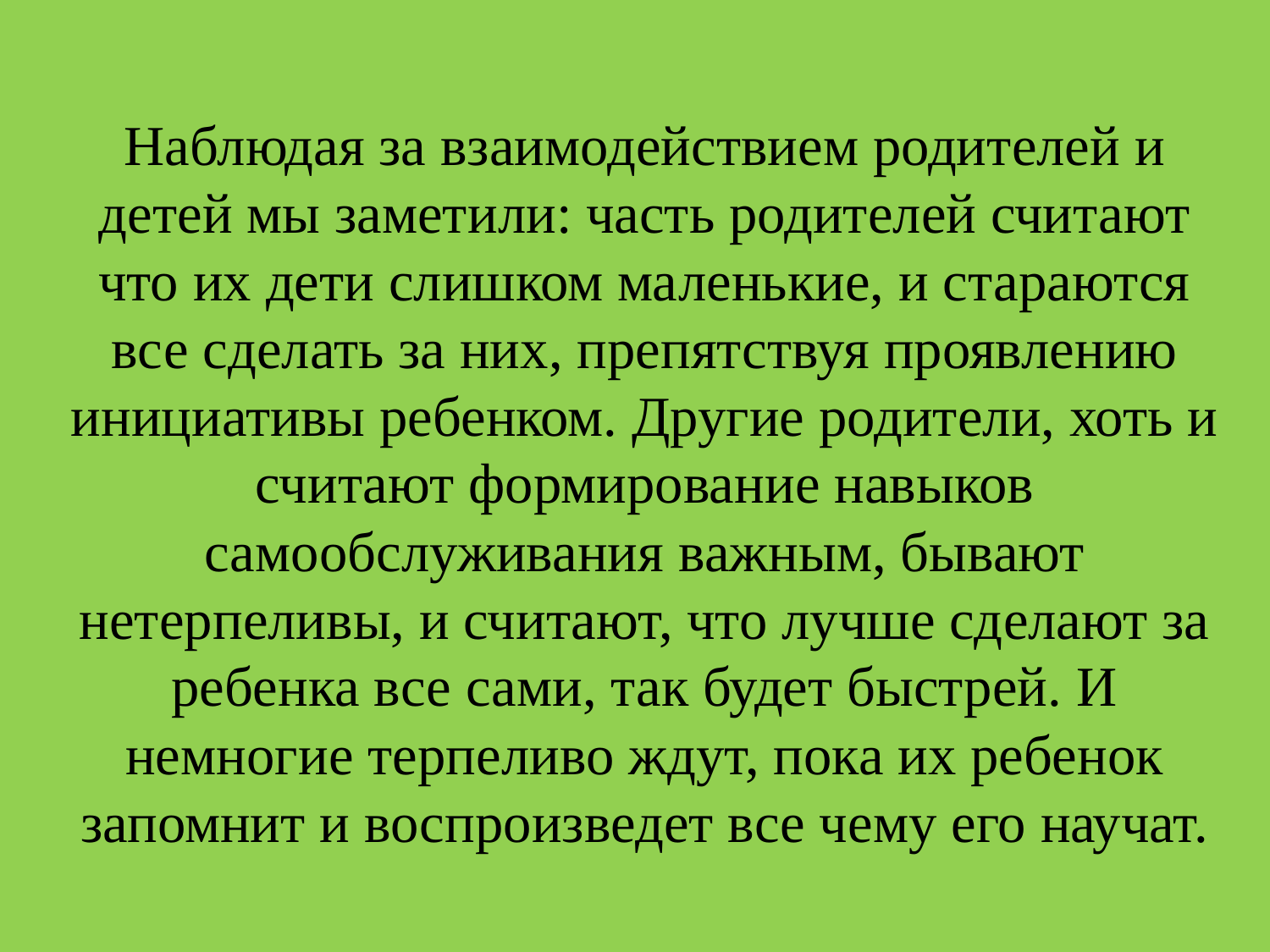

# Наблюдая за взаимодействием родителей и детей мы заметили: часть родителей считают что их дети слишком маленькие, и стараются все сделать за них, препятствуя проявлению инициативы ребенком. Другие родители, хоть и считают формирование навыков самообслуживания важным, бывают нетерпеливы, и считают, что лучше сделают за ребенка все сами, так будет быстрей. И немногие терпеливо ждут, пока их ребенок запомнит и воспроизведет все чему его научат.